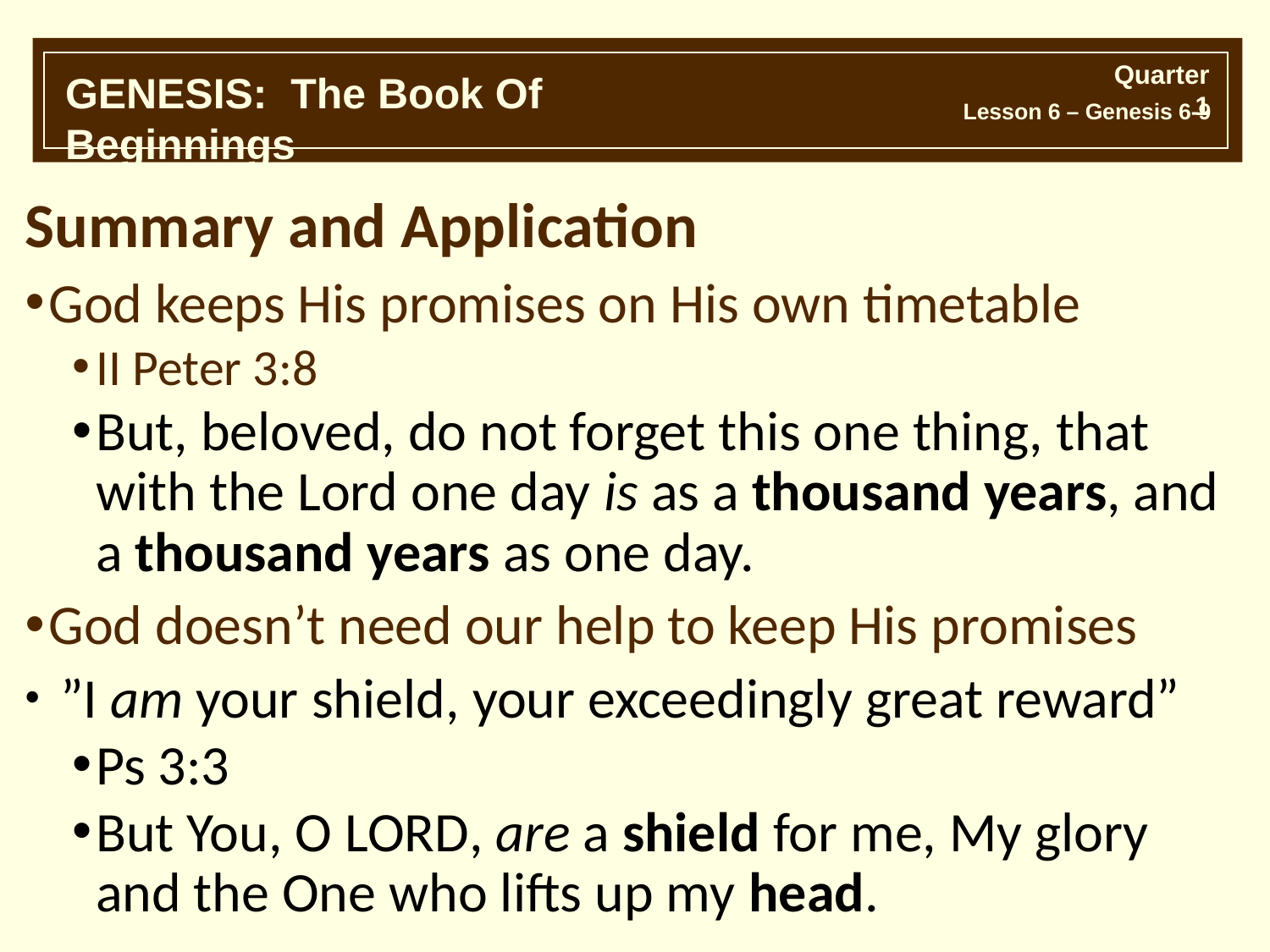

Summary and Application
God keeps His promises on His own timetable
II Peter 3:8
But, beloved, do not forget this one thing, that with the Lord one day is as a thousand years, and a thousand years as one day.
God doesn’t need our help to keep His promises
 ”I am your shield, your exceedingly great reward”
Ps 3:3
But You, O Lord, are a shield for me, My glory and the One who lifts up my head.